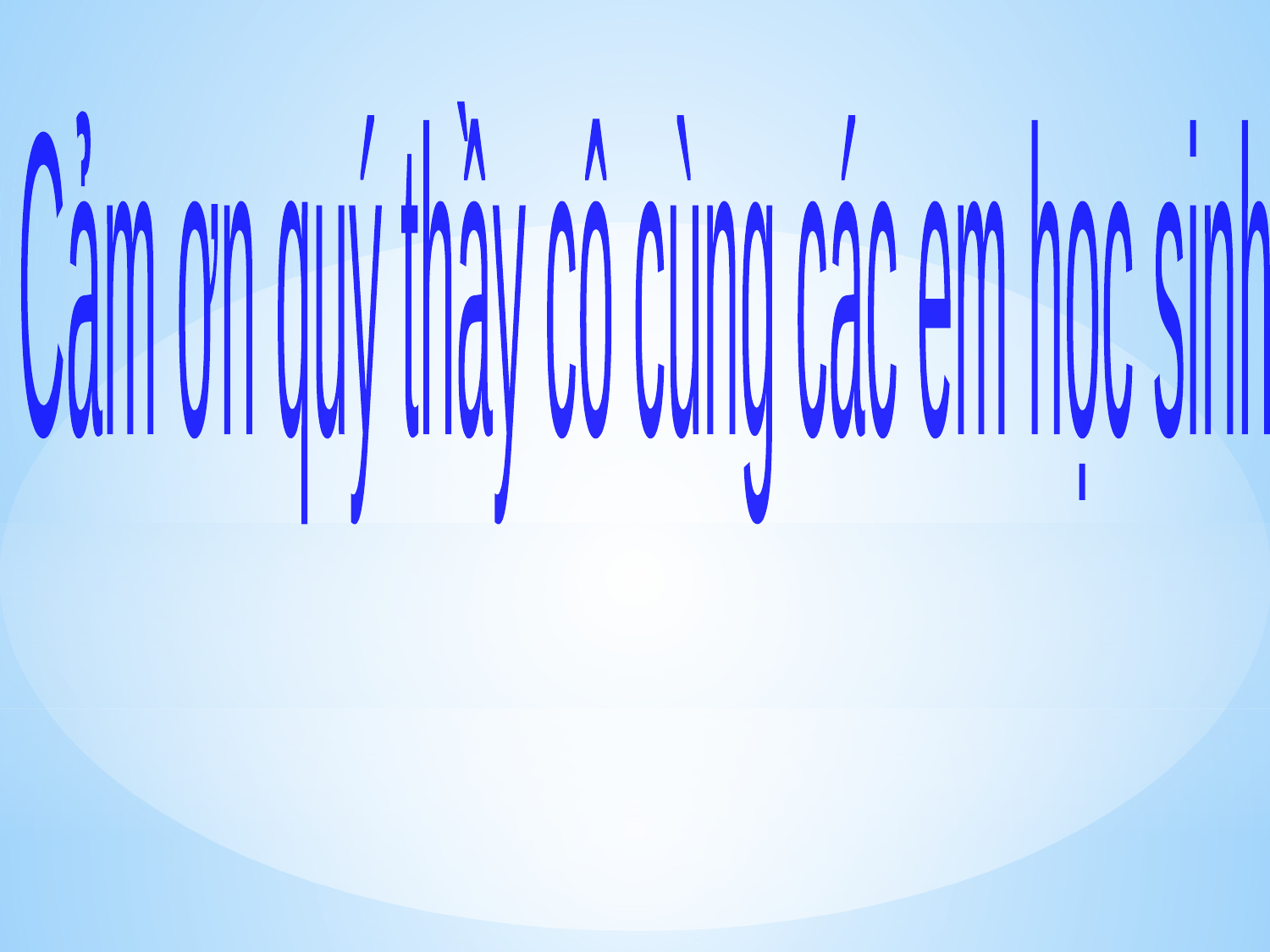

Cảm ơn quý thầy cô cùng các em học sinh